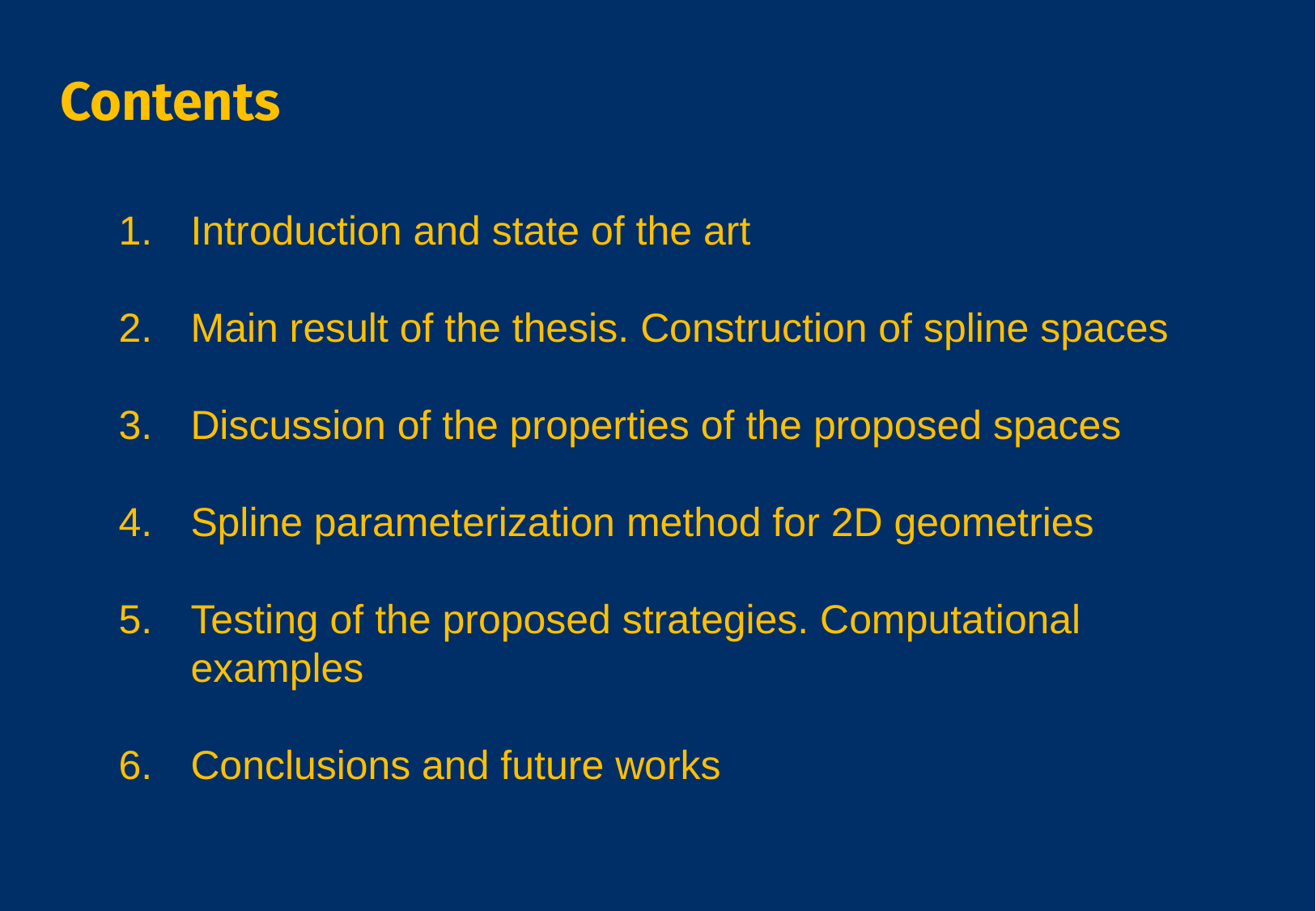

Contents
 Introduction and state of the art

 Main result of the thesis. Construction of spline spaces

 Discussion of the properties of the proposed spaces

 Spline parameterization method for 2D geometries

 Testing of the proposed strategies. Computational
 examples

 Conclusions and future works